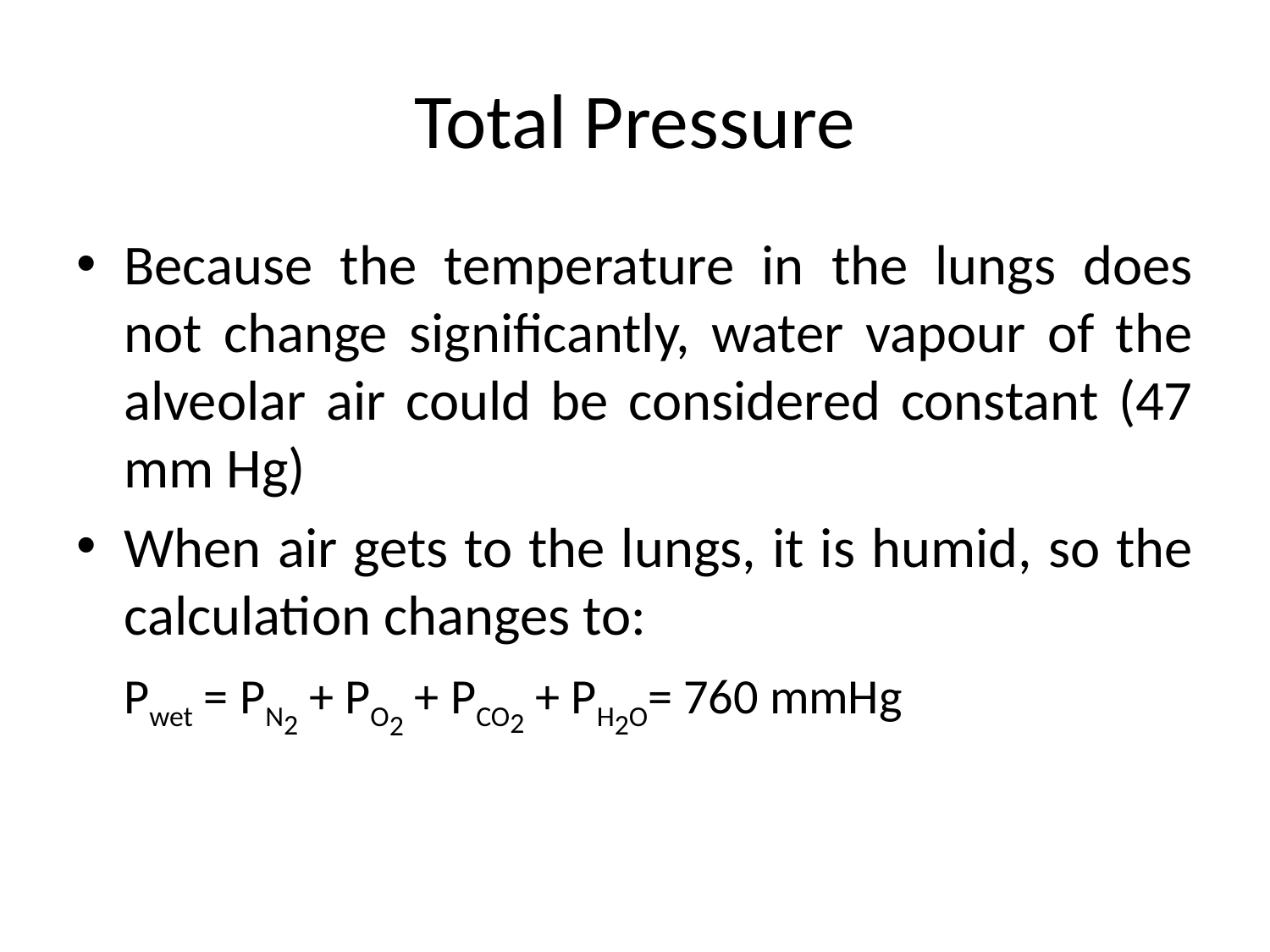

# Total Pressure
Because the temperature in the lungs does not change significantly, water vapour of the alveolar air could be considered constant (47 mm Hg)
When air gets to the lungs, it is humid, so the calculation changes to:
	Pwet = PN2 + PO2 + PCO2 + PH2O= 760 mmHg